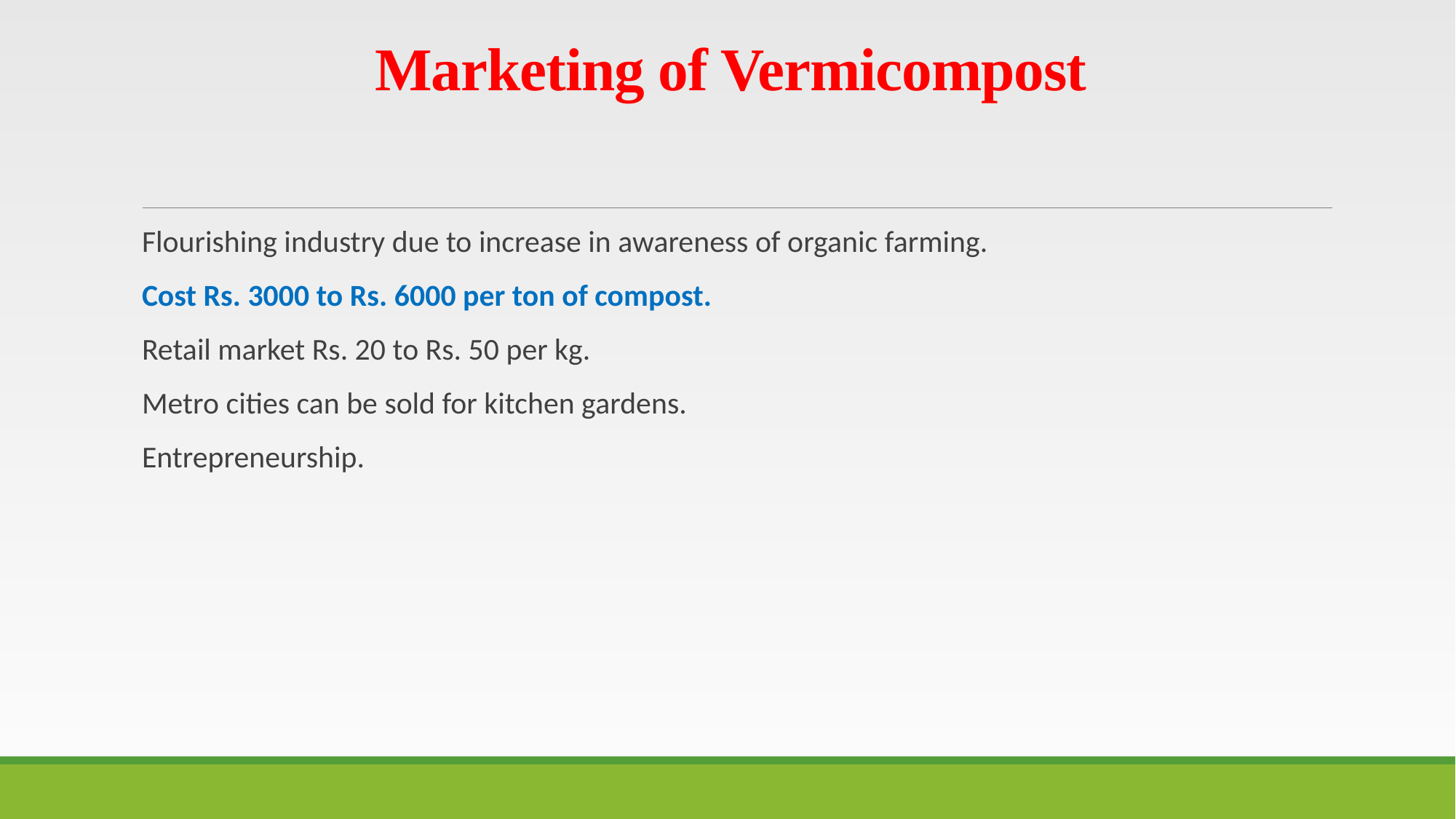

# Marketing of Vermicompost
Flourishing industry due to increase in awareness of organic farming.
Cost Rs. 3000 to Rs. 6000 per ton of compost.
Retail market Rs. 20 to Rs. 50 per kg.
Metro cities can be sold for kitchen gardens.
Entrepreneurship.